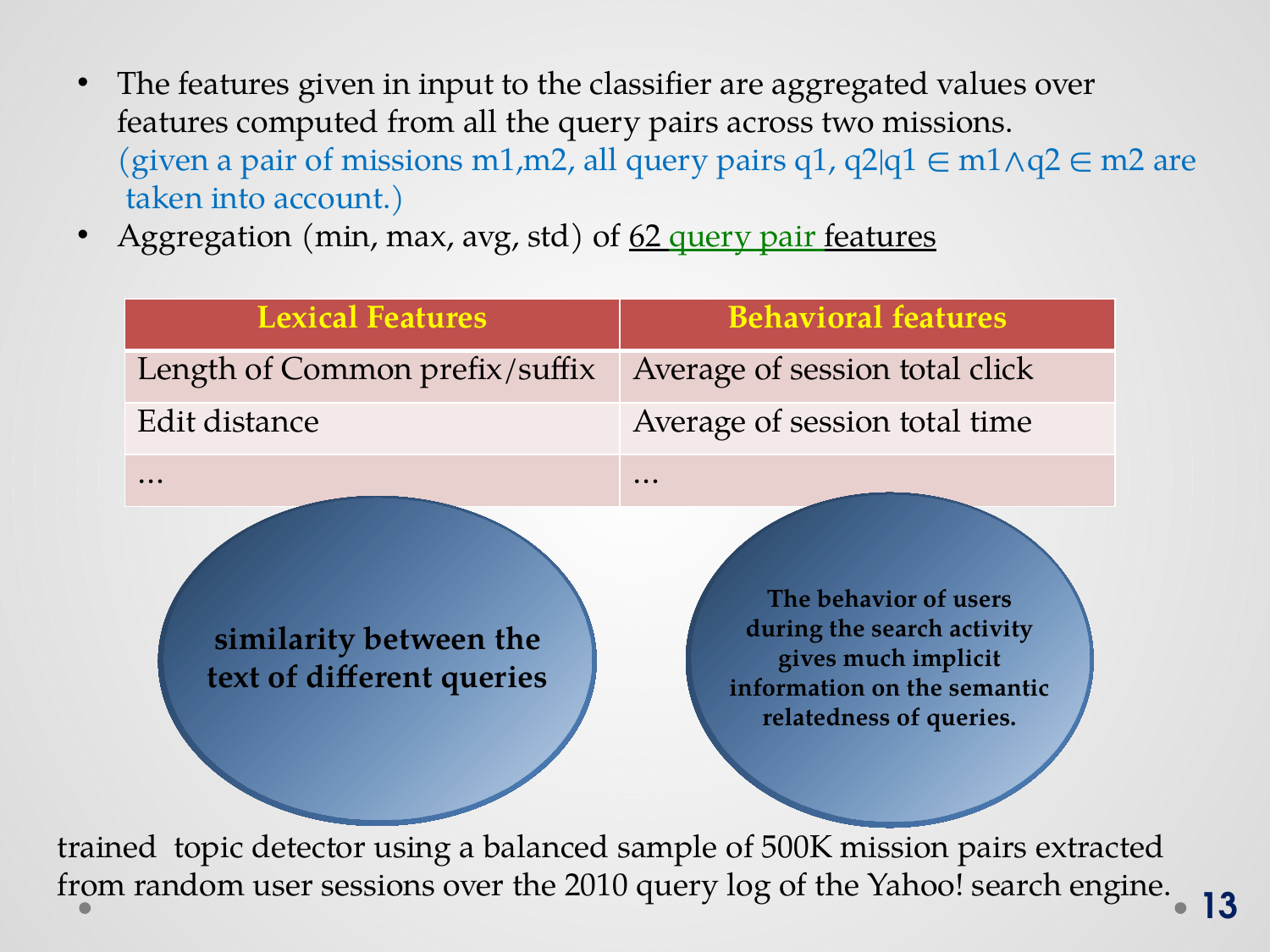

The features given in input to the classifier are aggregated values over features computed from all the query pairs across two missions.
     (given a pair of missions m1,m2, all query pairs q1, q2|q1 ∈ m1∧q2 ∈ m2 are
      taken into account.)
Aggregation (min, max, avg, std) of 62 query pair features

| Lexical Features | Behavioral features |
| --- | --- |
| Length of Common prefix/suffix | Average of session total click |
| Edit distance | Average of session total time |
| … | … |

The behavior of users during the search activity gives much implicit information on the semantic relatedness of queries.

similarity between the
text of different queries
trained  topic detector using a balanced sample of 500K mission pairs extracted from random user sessions over the 2010 query log of the Yahoo! search engine.
13